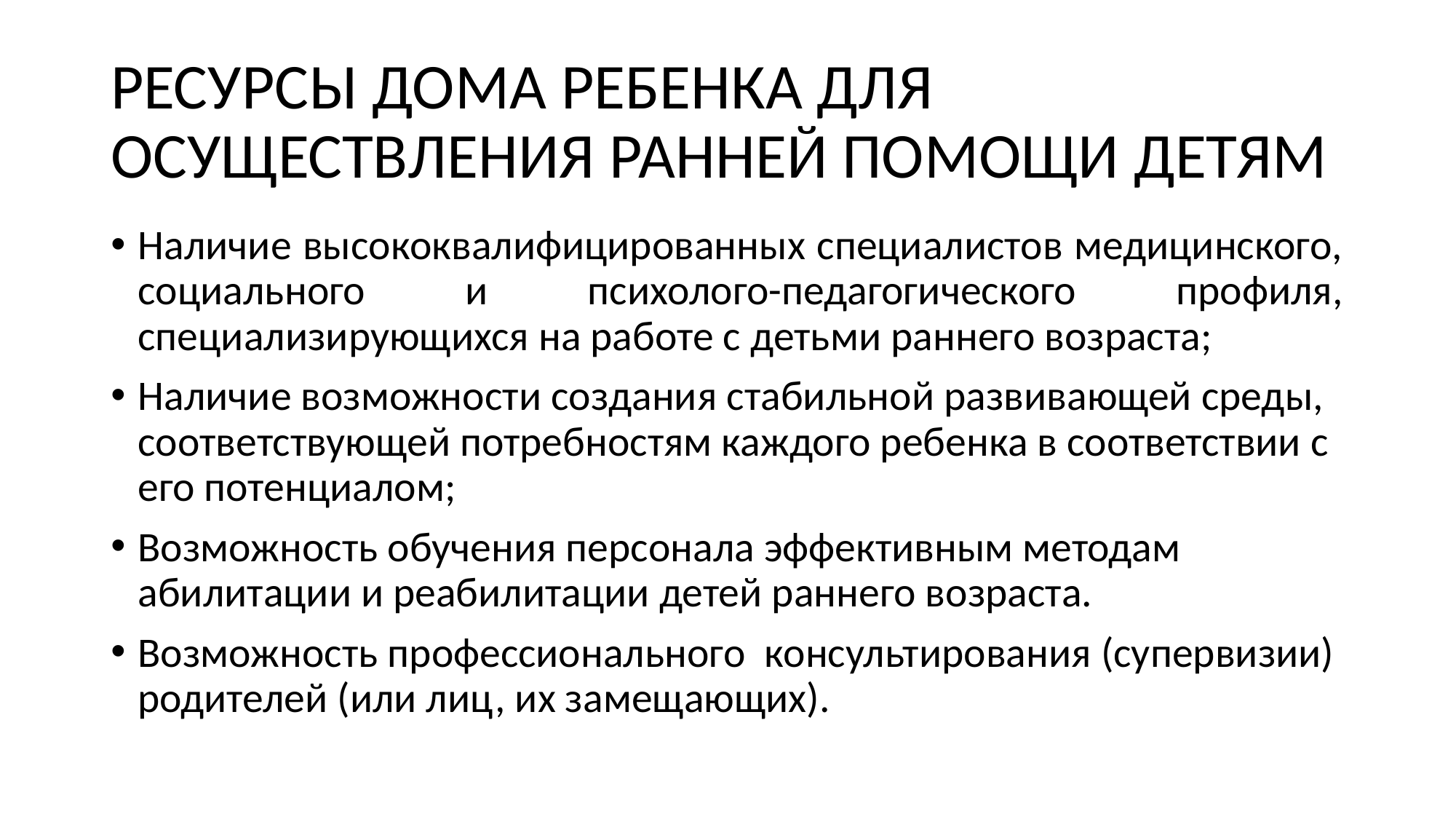

# РЕСУРСЫ ДОМА РЕБЕНКА ДЛЯ ОСУЩЕСТВЛЕНИЯ РАННЕЙ ПОМОЩИ ДЕТЯМ
Наличие высококвалифицированных специалистов медицинского, социального и психолого-педагогического профиля, специализирующихся на работе с детьми раннего возраста;
Наличие возможности создания стабильной развивающей среды, соответствующей потребностям каждого ребенка в соответствии с его потенциалом;
Возможность обучения персонала эффективным методам абилитации и реабилитации детей раннего возраста.
Возможность профессионального  консультирования (супервизии) родителей (или лиц, их замещающих).